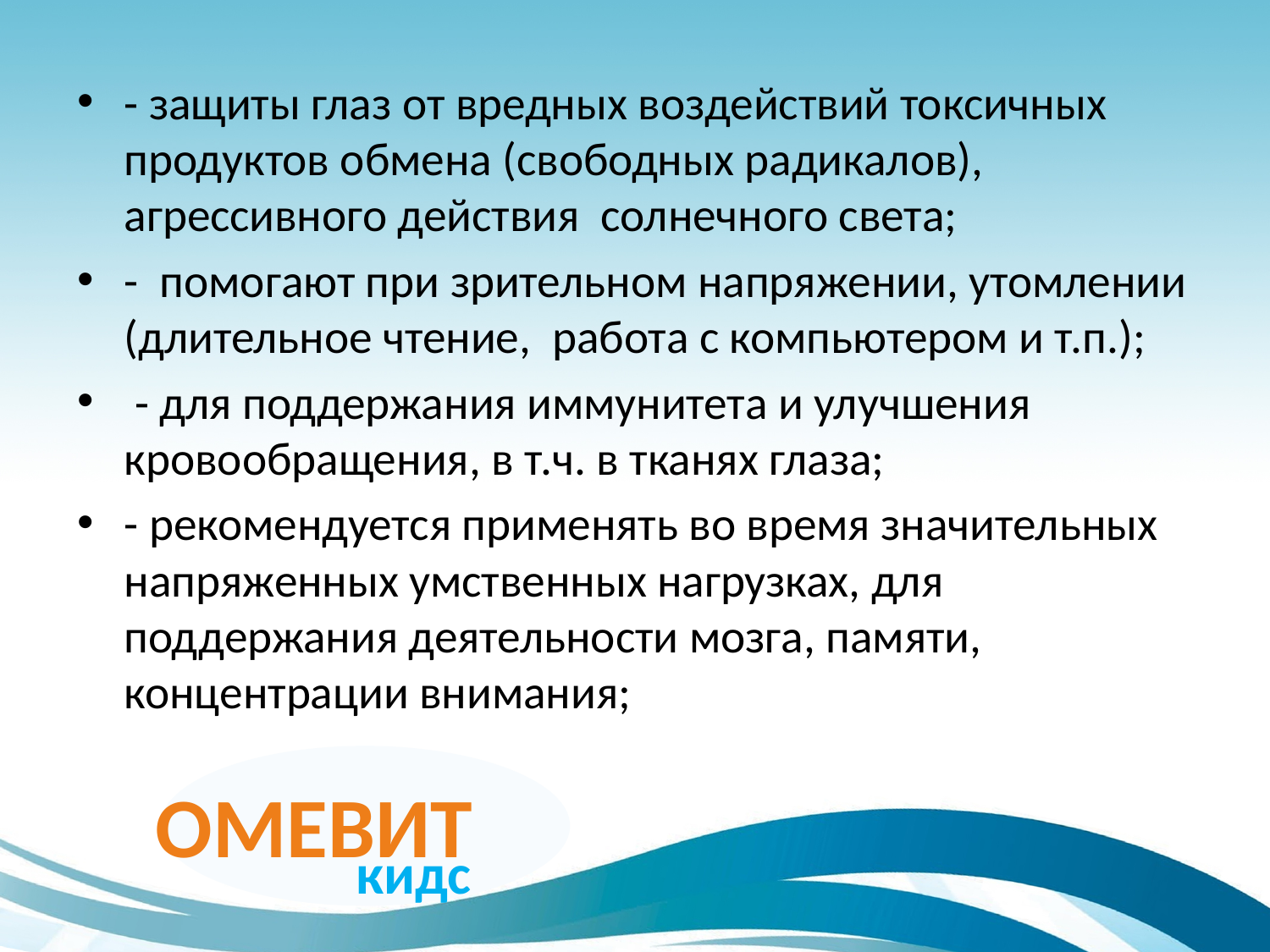

- защиты глаз от вредных воздействий токсичных продуктов обмена (свободных радикалов), агрессивного действия  солнечного света;
-  помогают при зрительном напряжении, утомлении  (длительное чтение,  работа с компьютером и т.п.);
 - для поддержания иммунитета и улучшения кровообращения, в т.ч. в тканях глаза;
- рекомендуется применять во время значительных напряженных умственных нагрузках, для поддержания деятельности мозга, памяти, концентрации внимания;

ОМЕВИТ
кидс